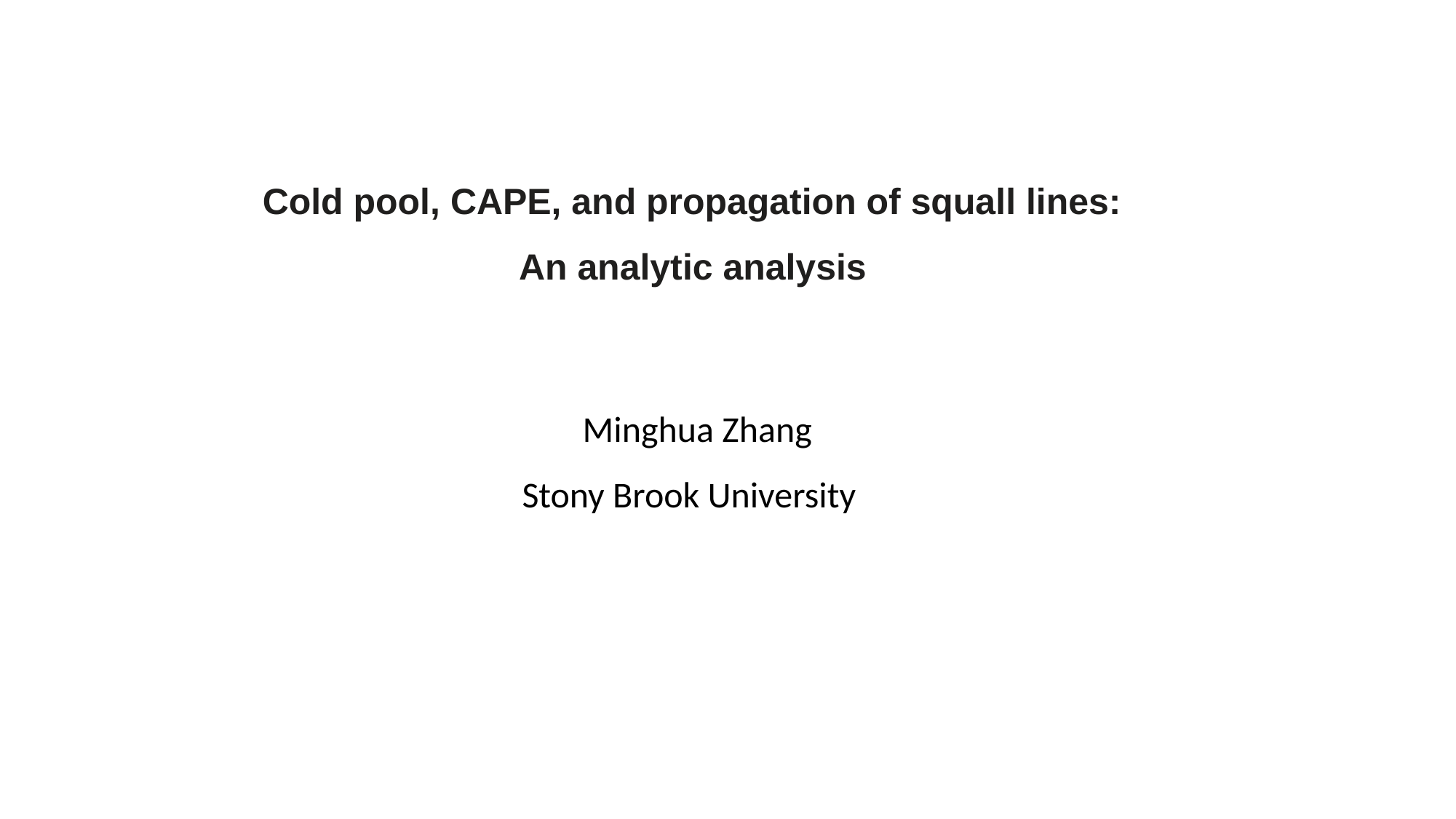

Cold pool, CAPE, and propagation of squall lines:
An analytic analysis
Minghua Zhang
Stony Brook University